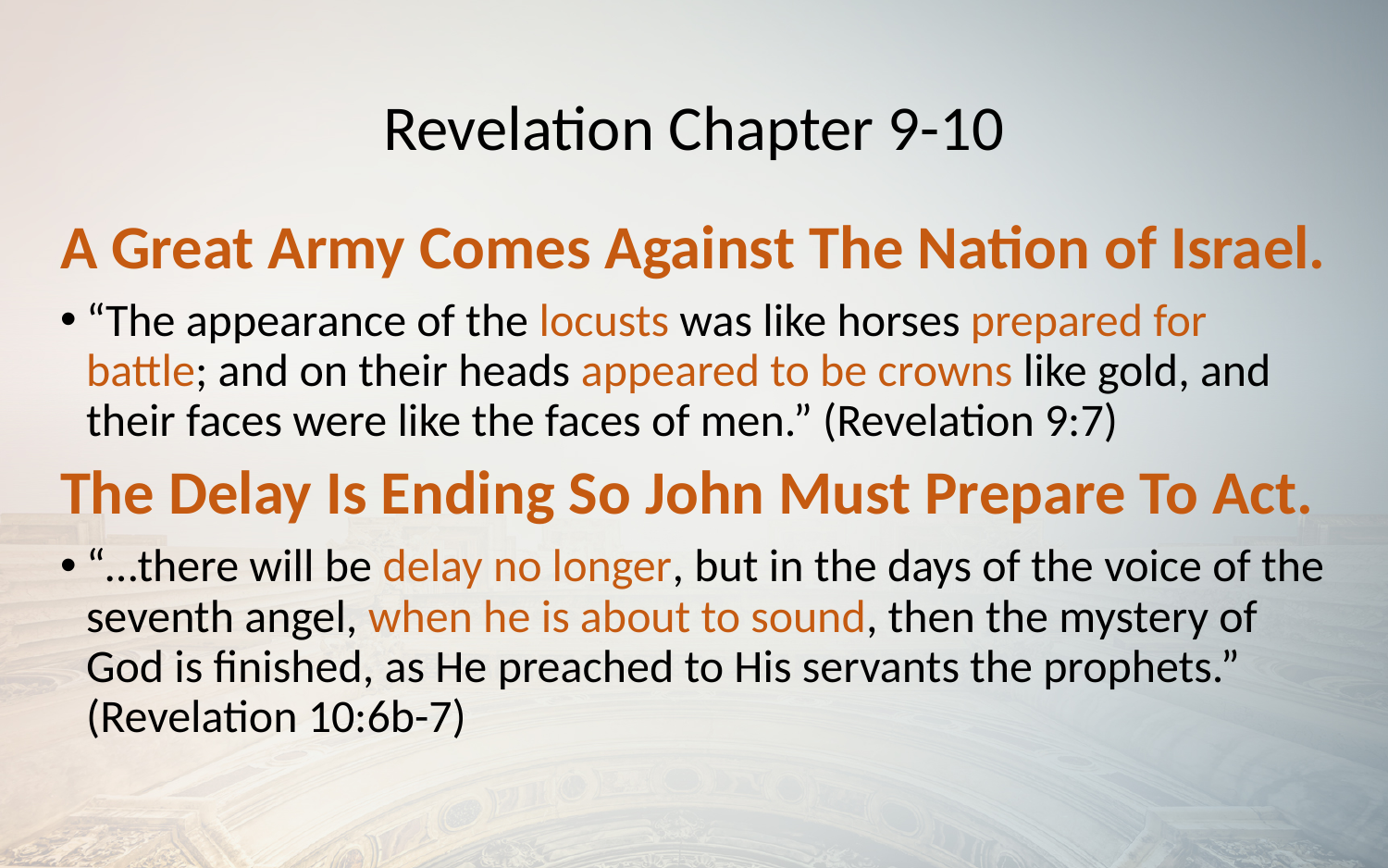

# Revelation Chapter 9-10
A Great Army Comes Against The Nation of Israel.
“The appearance of the locusts was like horses prepared for battle; and on their heads appeared to be crowns like gold, and their faces were like the faces of men.” (Revelation 9:7)
The Delay Is Ending So John Must Prepare To Act.
“…there will be delay no longer, but in the days of the voice of the seventh angel, when he is about to sound, then the mystery of God is finished, as He preached to His servants the prophets.” (Revelation 10:6b-7)